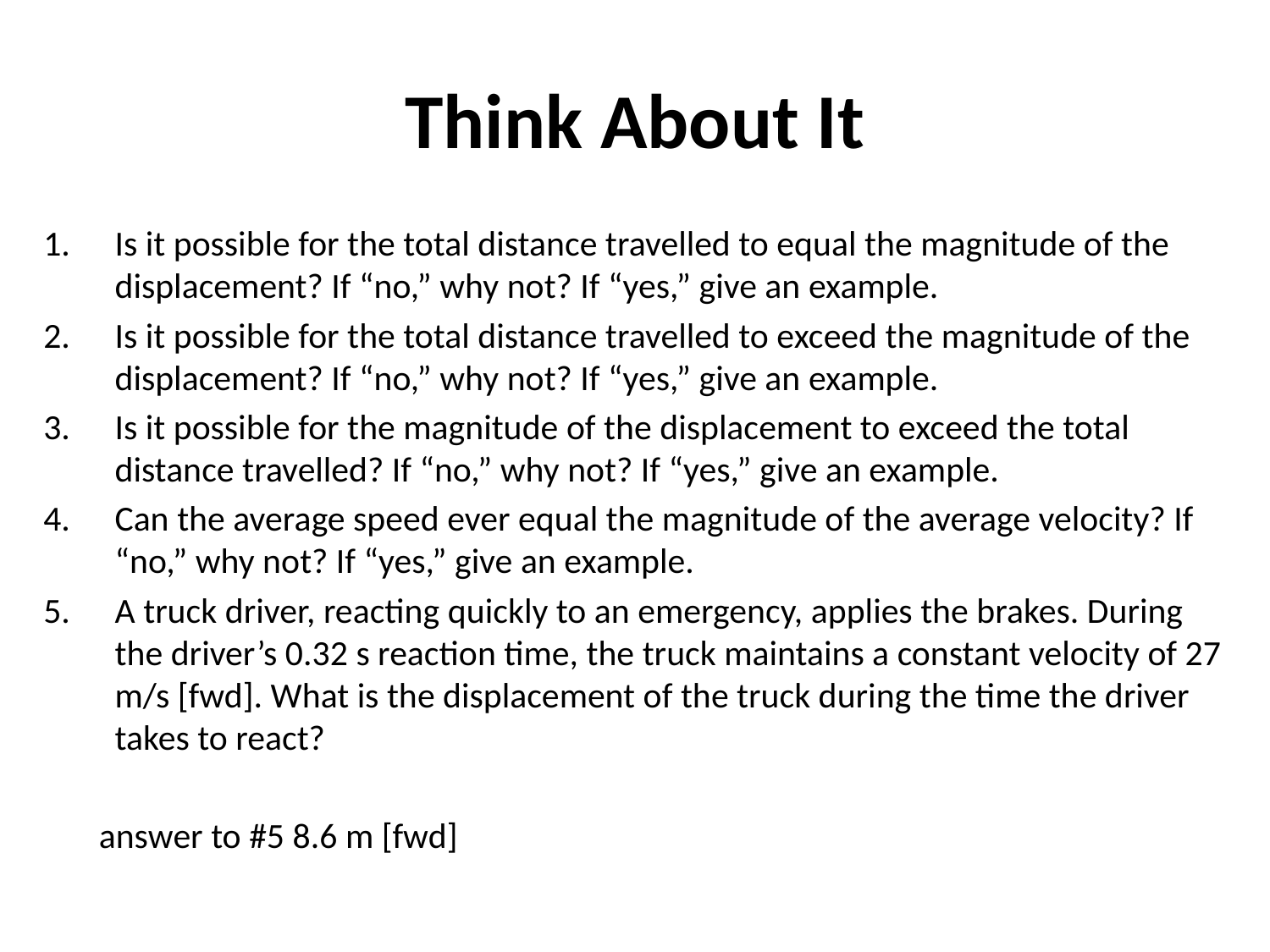

# Think About It
Is it possible for the total distance travelled to equal the magnitude of the displacement? If “no,” why not? If “yes,” give an example.
Is it possible for the total distance travelled to exceed the magnitude of the displacement? If “no,” why not? If “yes,” give an example.
Is it possible for the magnitude of the displacement to exceed the total distance travelled? If “no,” why not? If “yes,” give an example.
Can the average speed ever equal the magnitude of the average velocity? If “no,” why not? If “yes,” give an example.
A truck driver, reacting quickly to an emergency, applies the brakes. During the driver’s 0.32 s reaction time, the truck maintains a constant velocity of 27 m/s [fwd]. What is the displacement of the truck during the time the driver takes to react?

answer to #5 8.6 m [fwd]